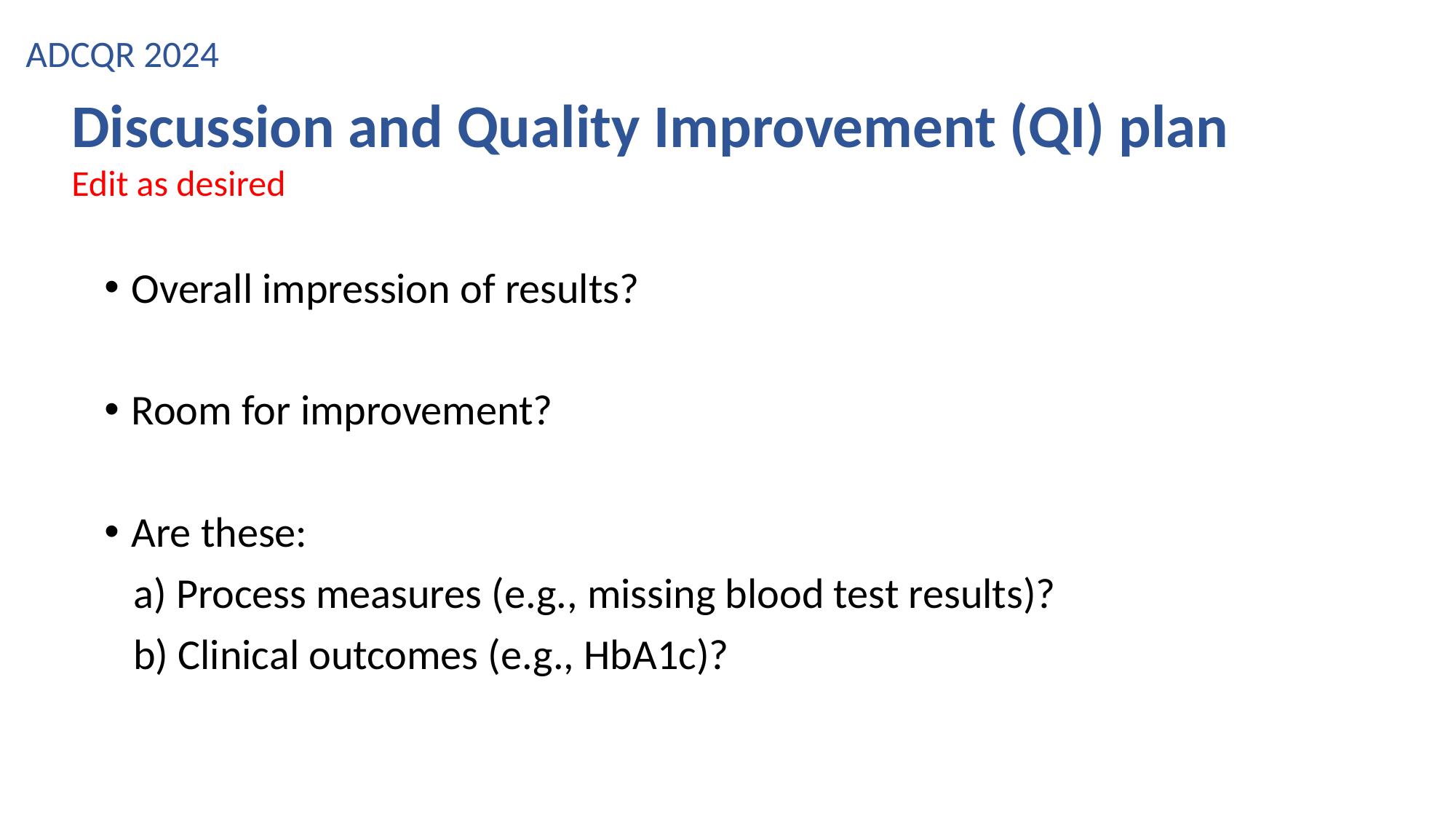

# ADCQR 2024
Discussion and Quality Improvement (QI) plan
Edit as desired
Overall impression of results?

Room for improvement?

Are these:
   a) Process measures (e.g., missing blood test results)?
   b) Clinical outcomes (e.g., HbA1c)?